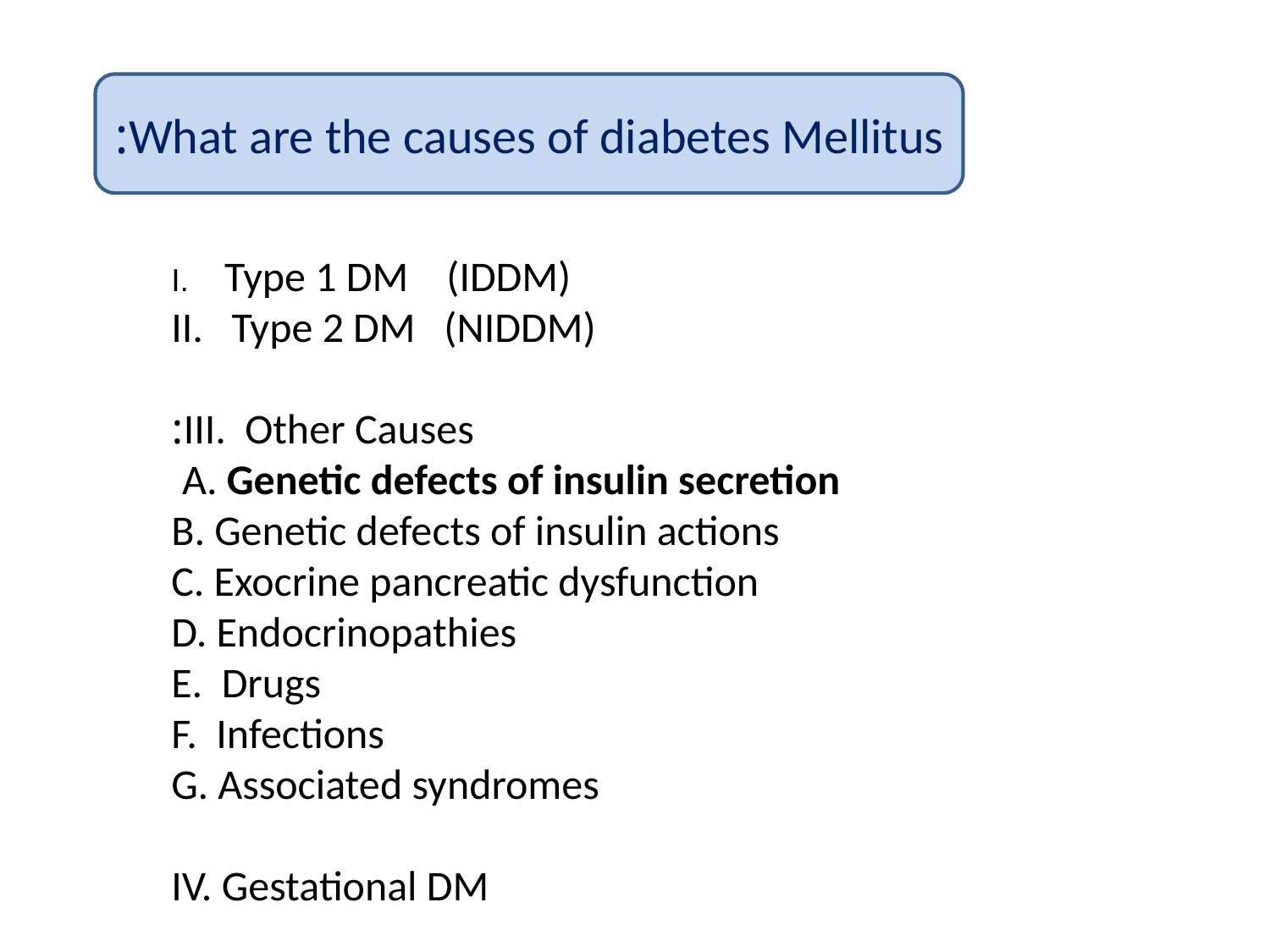

What are the causes of diabetes Mellitus:
I.    Type 1 DM    (IDDM)
II.   Type 2 DM   (NIDDM)

III.  Other Causes:
A. Genetic defects of insulin secretion
B. Genetic defects of insulin actions
C. Exocrine pancreatic dysfunction
D. Endocrinopathies
E.  Drugs
F.  Infections
G. Associated syndromes

IV. Gestational DM